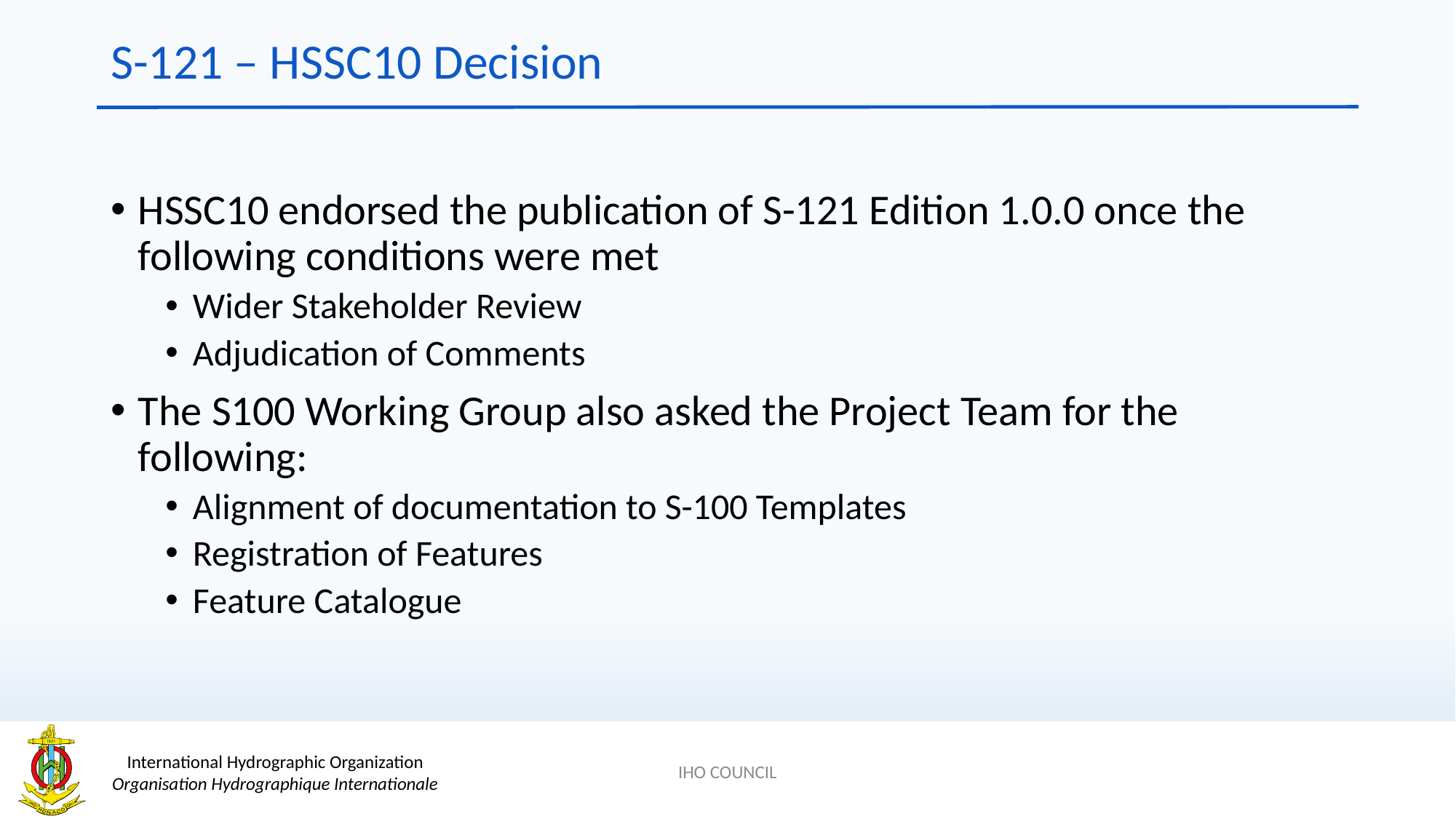

# S-121 – HSSC10 Decision
HSSC10 endorsed the publication of S-121 Edition 1.0.0 once the following conditions were met
Wider Stakeholder Review
Adjudication of Comments
The S100 Working Group also asked the Project Team for the following:
Alignment of documentation to S-100 Templates
Registration of Features
Feature Catalogue
IHO COUNCIL